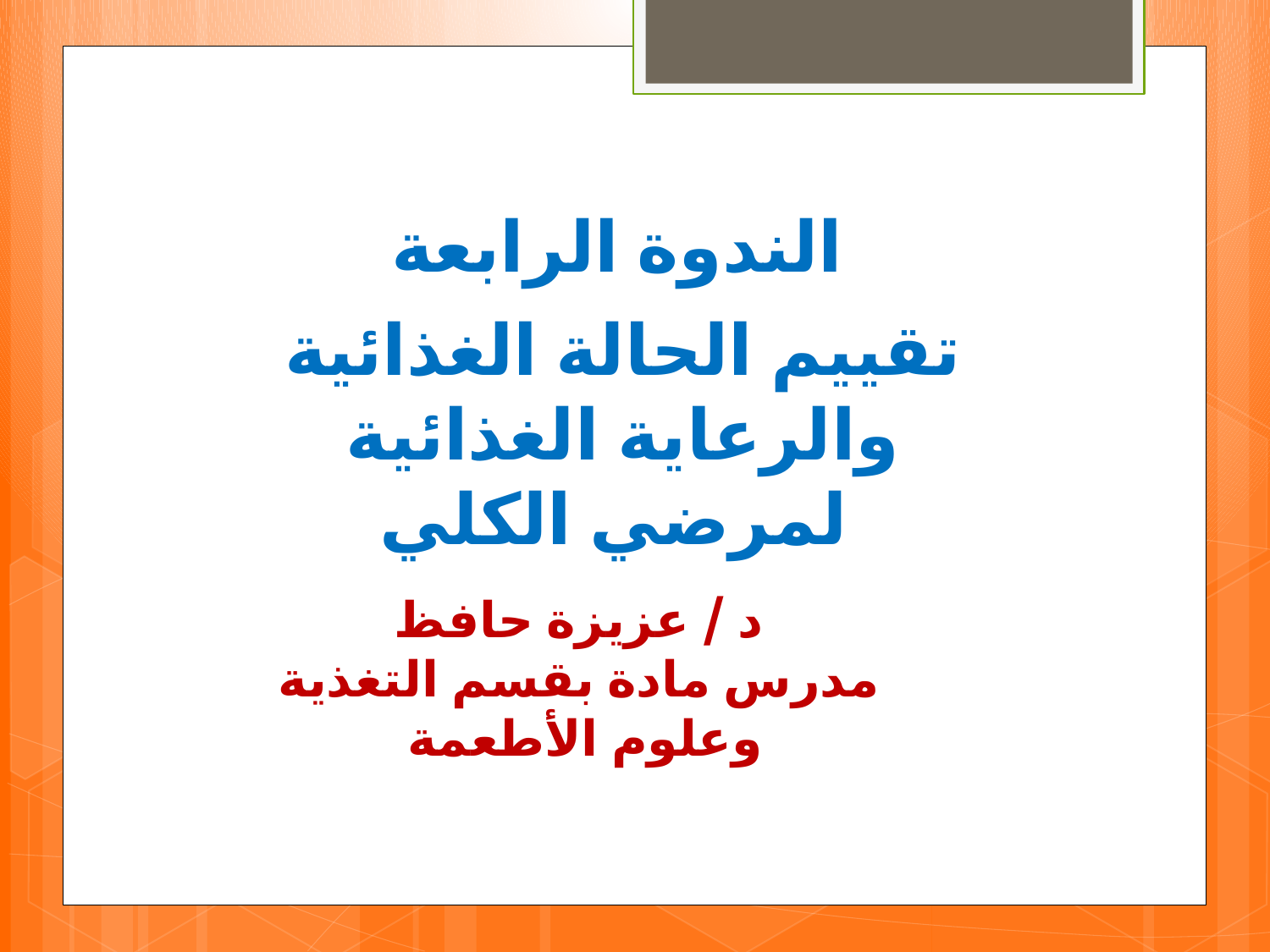

الندوة الرابعة
 تقييم الحالة الغذائية والرعاية الغذائية  لمرضي الكلي
 د / عزيزة حافظ
 مدرس مادة بقسم التغذية وعلوم الأطعمة